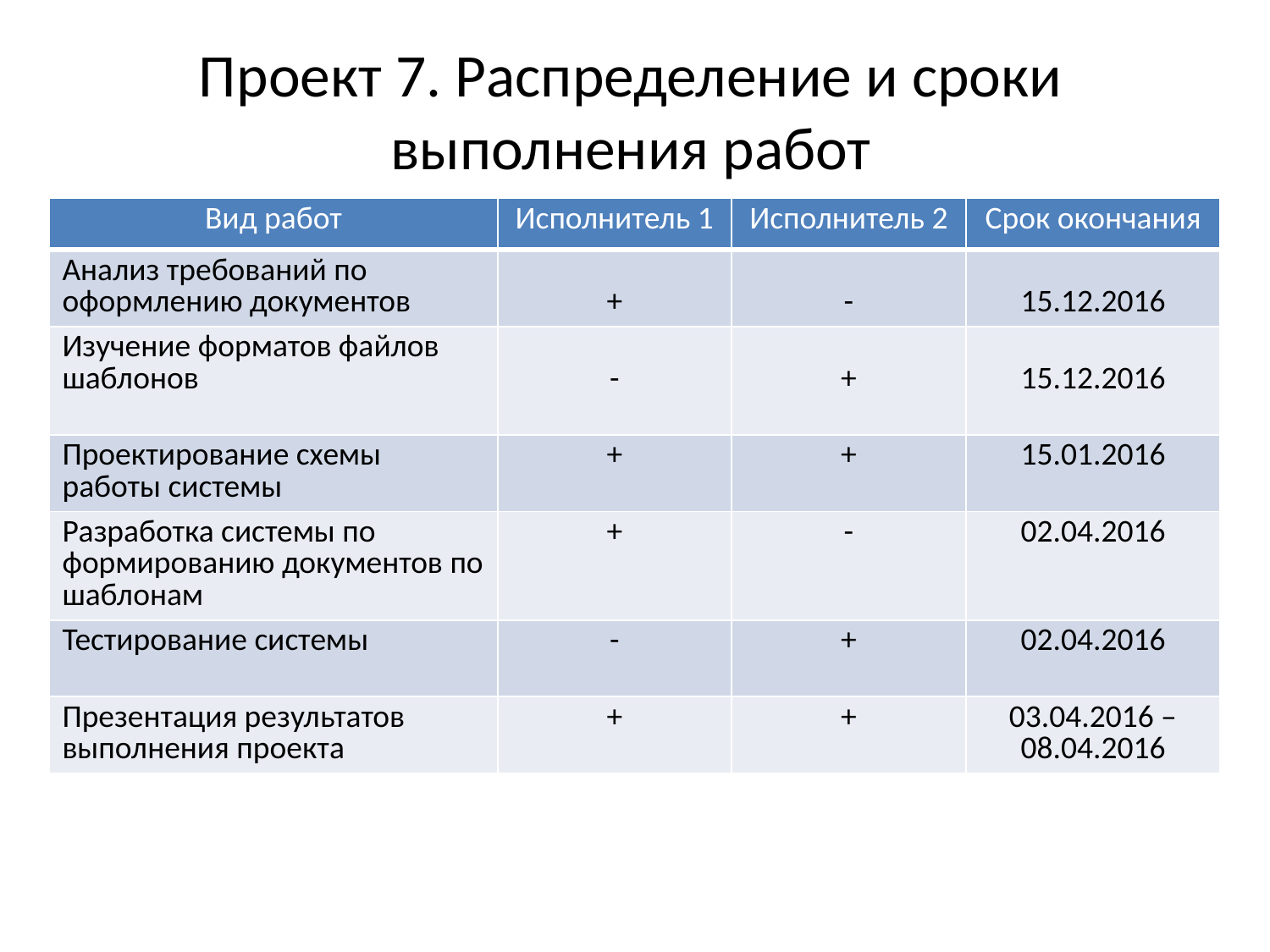

# Проект 7. Распределение и сроки выполнения работ
| Вид работ | Исполнитель 1 | Исполнитель 2 | Срок окончания |
| --- | --- | --- | --- |
| Анализ требований по оформлению документов | + | - | 15.12.2016 |
| Изучение форматов файлов шаблонов | - | + | 15.12.2016 |
| Проектирование схемы работы системы | + | + | 15.01.2016 |
| Разработка системы по формированию документов по шаблонам | + | - | 02.04.2016 |
| Тестирование системы | - | + | 02.04.2016 |
| Презентация результатов выполнения проекта | + | + | 03.04.2016 – 08.04.2016 |